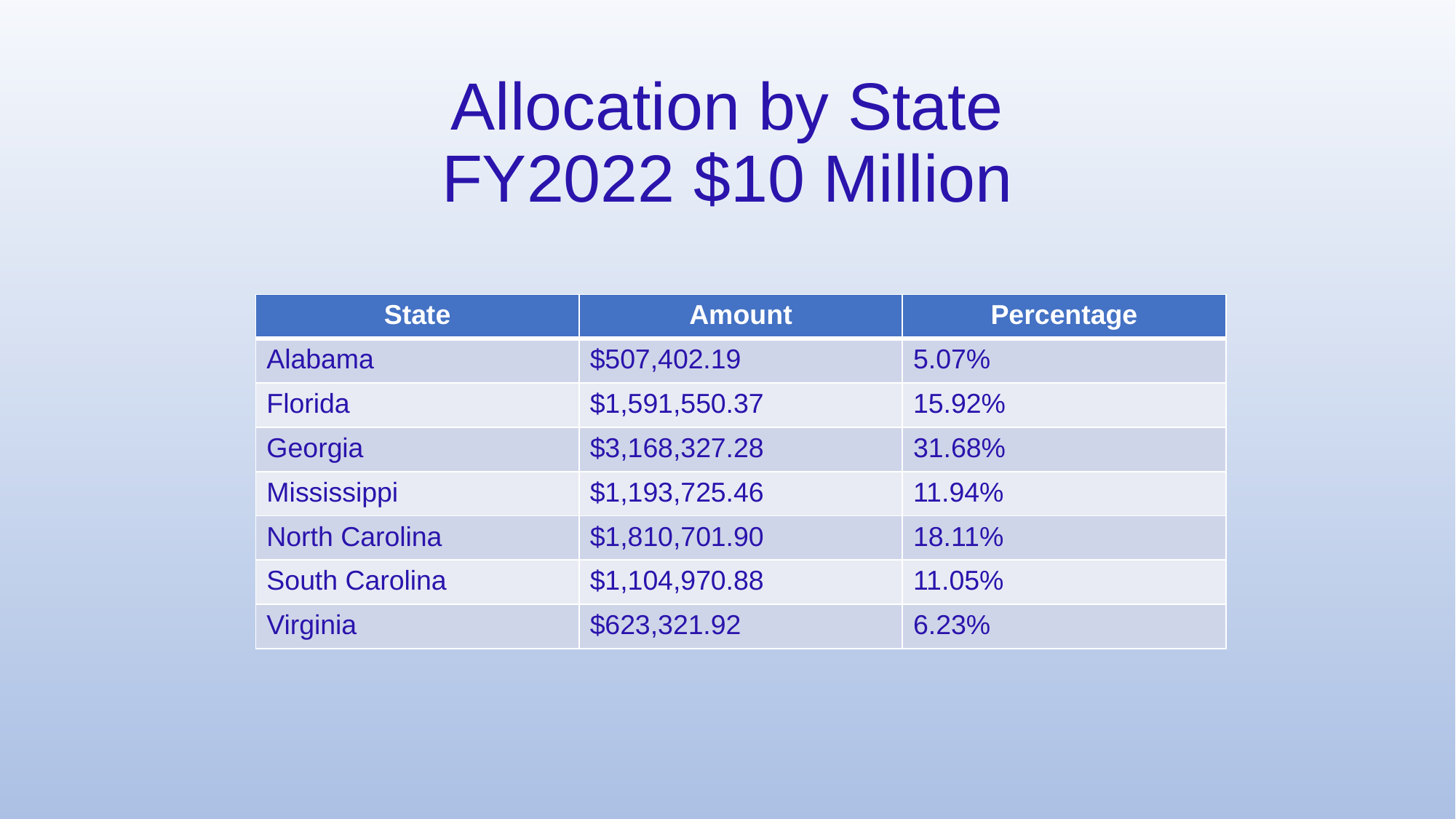

# Allocation by State FY2022 $10 Million
| State | Amount | Percentage |
| --- | --- | --- |
| Alabama | $507,402.19 | 5.07% |
| Florida | $1,591,550.37 | 15.92% |
| Georgia | $3,168,327.28 | 31.68% |
| Mississippi | $1,193,725.46 | 11.94% |
| North Carolina | $1,810,701.90 | 18.11% |
| South Carolina | $1,104,970.88 | 11.05% |
| Virginia | $623,321.92 | 6.23% |